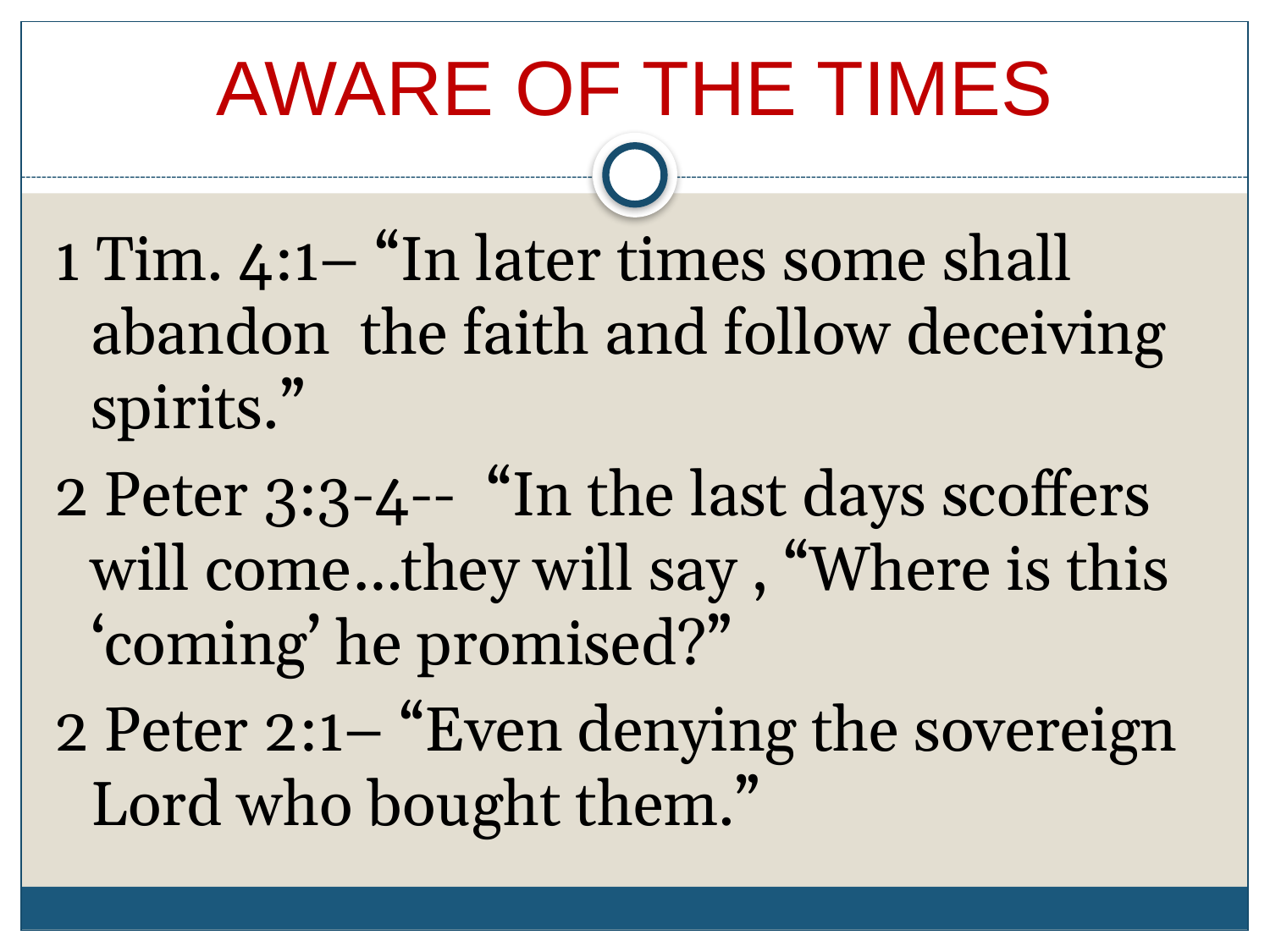

# AWARE OF THE TIMES
1 Tim. 4:1– “In later times some shall abandon  the faith and follow deceiving spirits.”
2 Peter 3:3-4--  “In the last days scoffers will come…they will say , “Where is this ‘coming’ he promised?”
2 Peter 2:1– “Even denying the sovereign  Lord who bought them.”